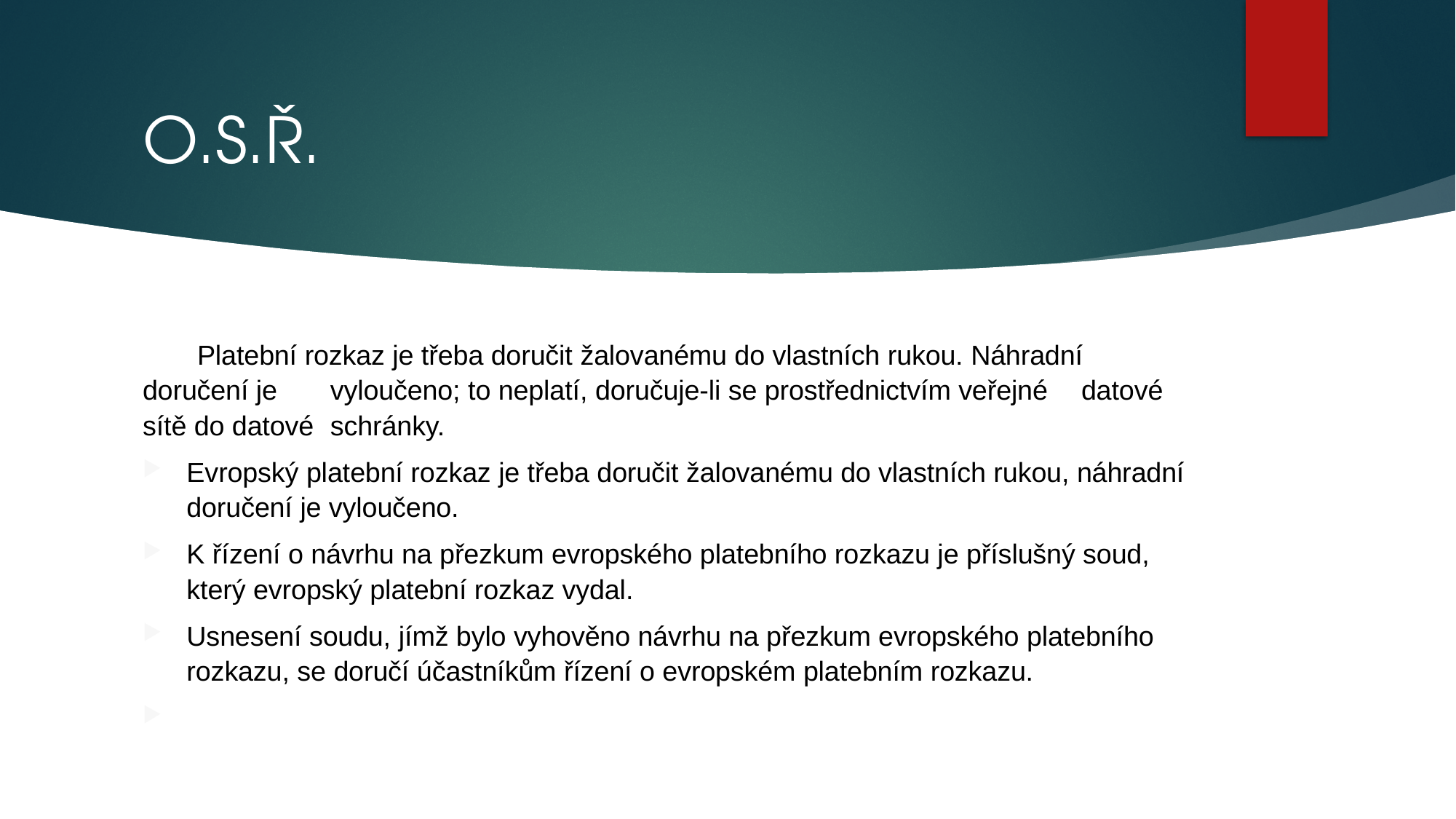

# O.S.Ř.

	 Platební rozkaz je třeba doručit žalovanému do vlastních rukou. Náhradní 		doručení je 	vyloučeno; to neplatí, doručuje-li se prostřednictvím veřejné 	datové 	sítě do datové 	schránky.
Evropský platební rozkaz je třeba doručit žalovanému do vlastních rukou, náhradní doručení je vyloučeno.
K řízení o návrhu na přezkum evropského platebního rozkazu je příslušný soud, který evropský platební rozkaz vydal.
Usnesení soudu, jímž bylo vyhověno návrhu na přezkum evropského platebního rozkazu, se doručí účastníkům řízení o evropském platebním rozkazu.